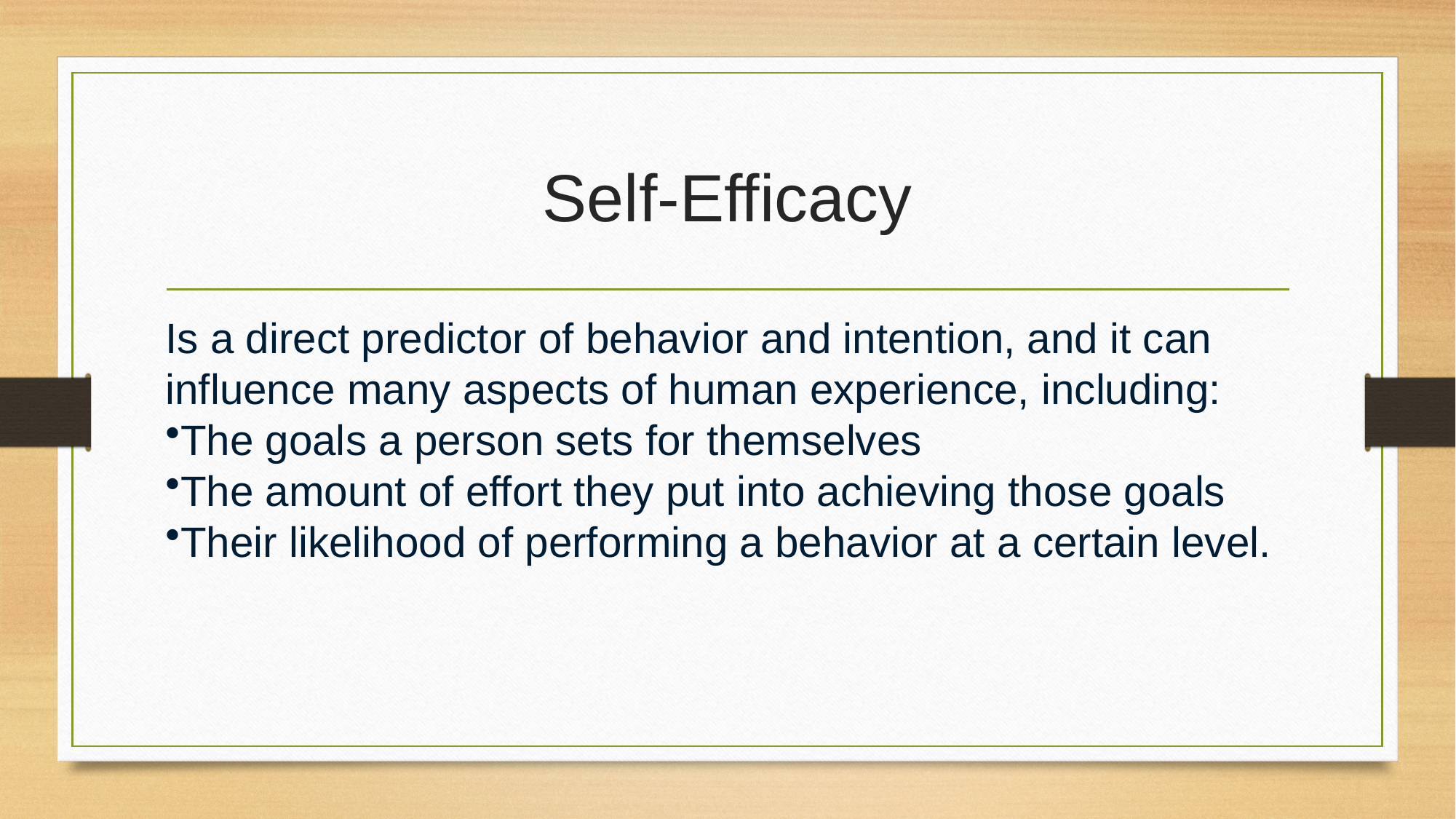

# Self-Efficacy
Is a direct predictor of behavior and intention, and it can influence many aspects of human experience, including:
The goals a person sets for themselves
The amount of effort they put into achieving those goals
Their likelihood of performing a behavior at a certain level.